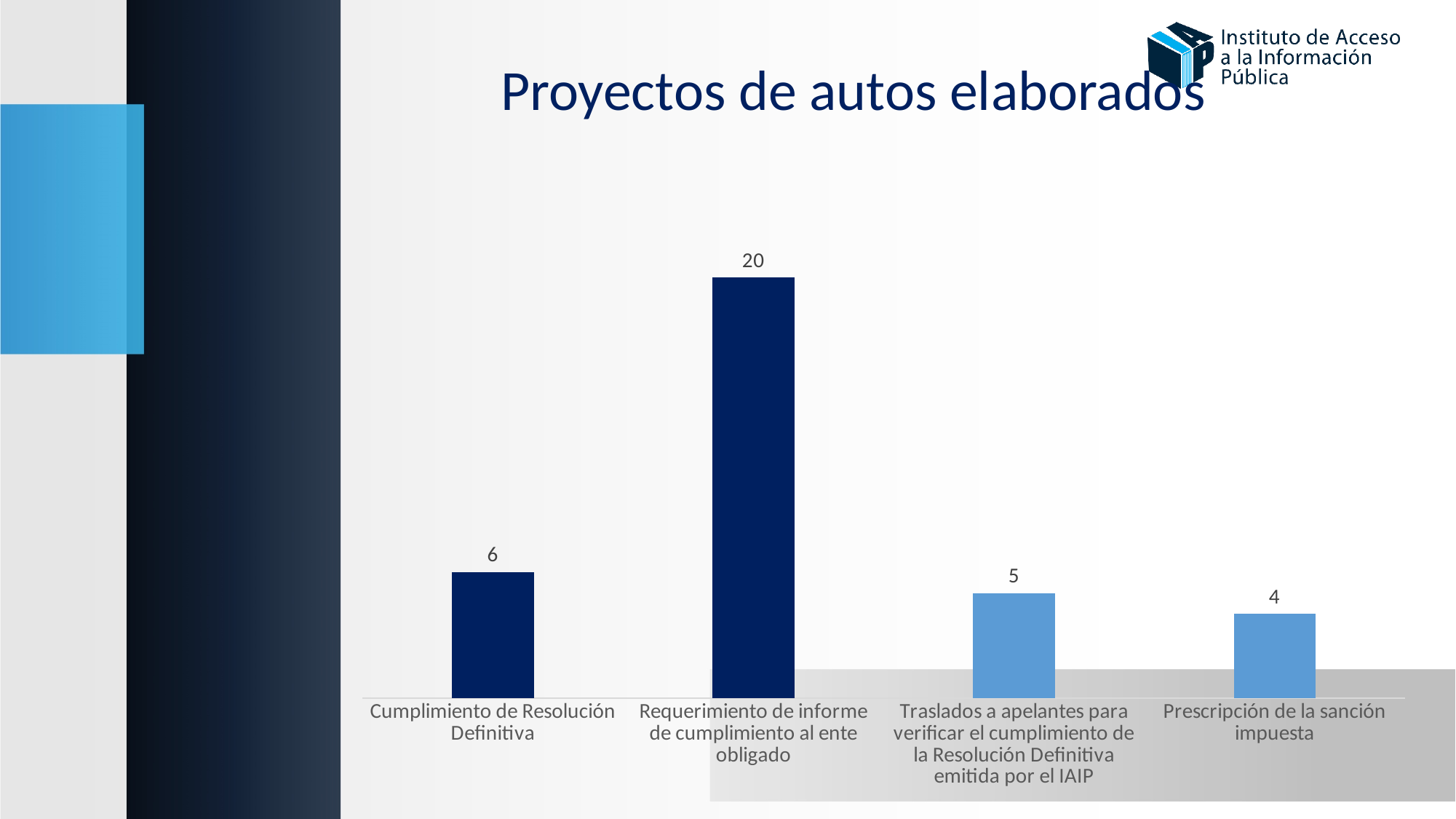

# Proyectos de autos elaborados

### Chart

| Category | Número de proyectos |
|---|---|
| Cumplimiento de Resolución Definitiva | 6.0 |
| Requerimiento de informe de cumplimiento al ente obligado | 20.0 |
| Traslados a apelantes para verificar el cumplimiento de la Resolución Definitiva emitida por el IAIP | 5.0 |
| Prescripción de la sanción impuesta | 4.0 |